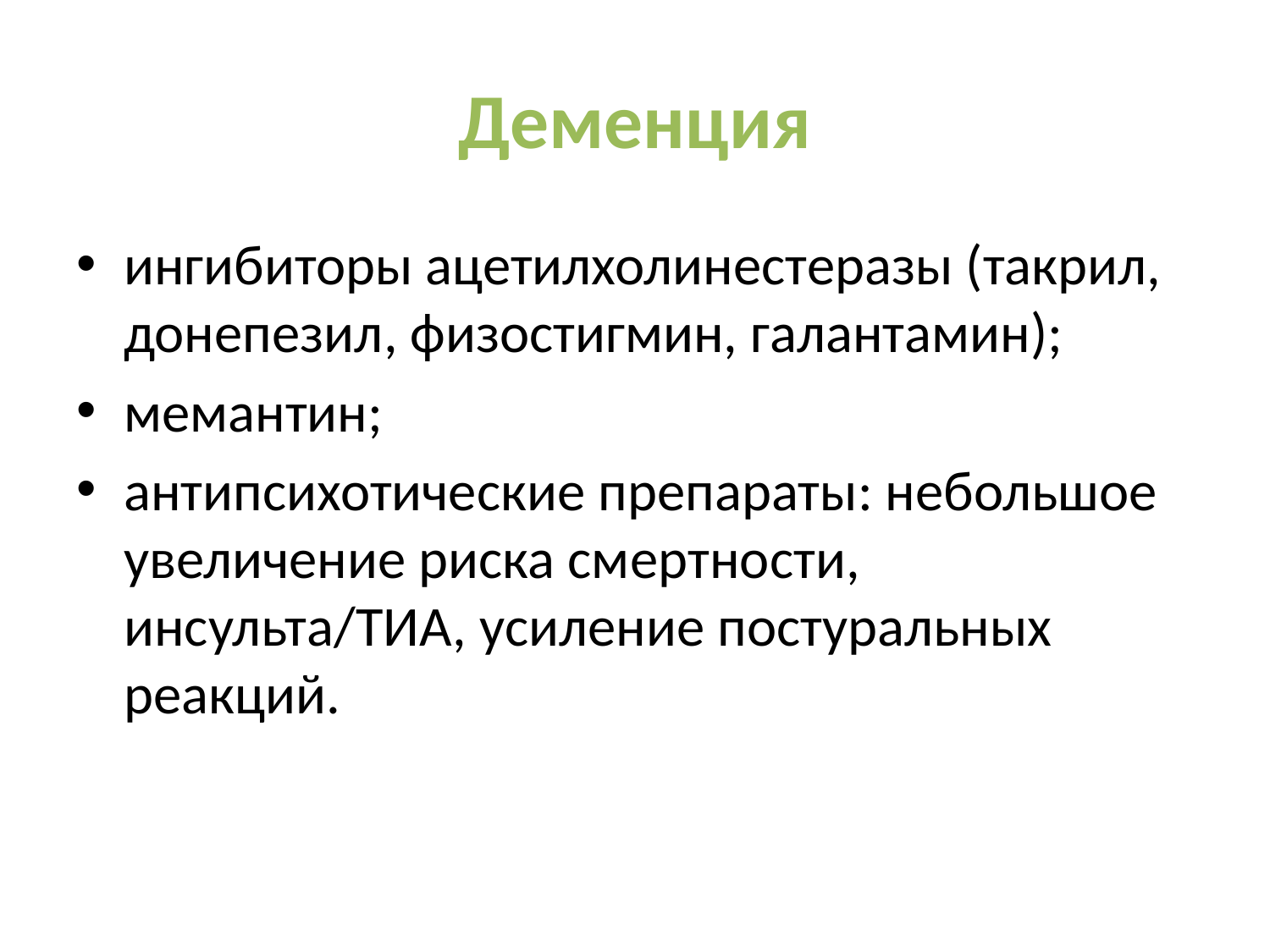

# Деменция
ингибиторы ацетилхолинестеразы (такрил, донепезил, физостигмин, галантамин);
мемантин;
антипсихотические препараты: небольшое увеличение риска смертности, инсульта/ТИА, усиление постуральных реакций.